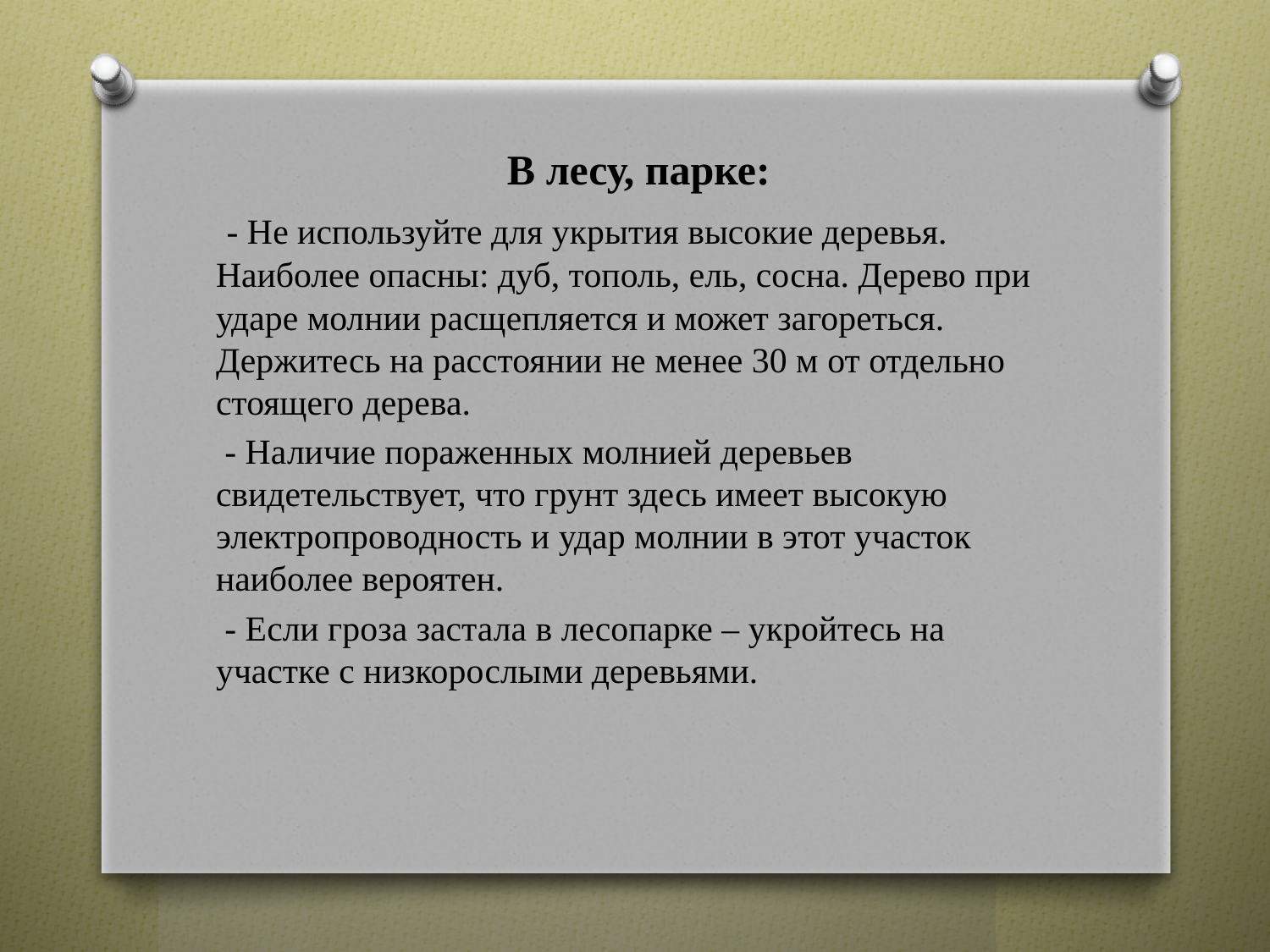

В лесу, парке:
 - Не используйте для укрытия высокие деревья. Наиболее опасны: дуб, тополь, ель, сосна. Дерево при ударе молнии расщепляется и может загореться. Держитесь на расстоянии не менее 30 м от отдельно стоящего дерева.
 - Наличие пораженных молнией деревьев свидетельствует, что грунт здесь имеет высокую электропроводность и удар молнии в этот участок наиболее вероятен.
 - Если гроза застала в лесопарке – укройтесь на участке с низкорослыми деревьями.